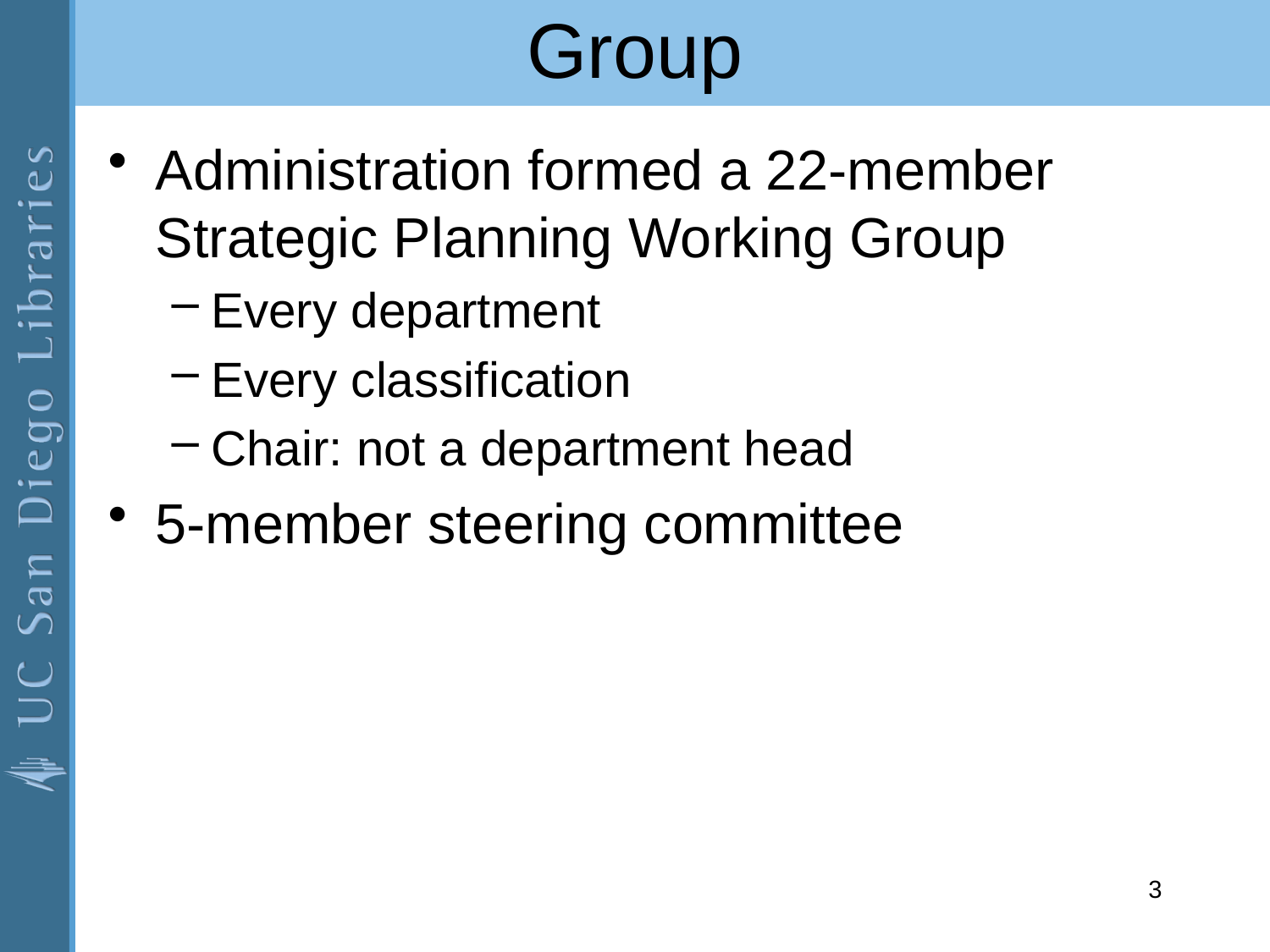

# Group
Administration formed a 22-member Strategic Planning Working Group
Every department
Every classification
Chair: not a department head
5-member steering committee
3